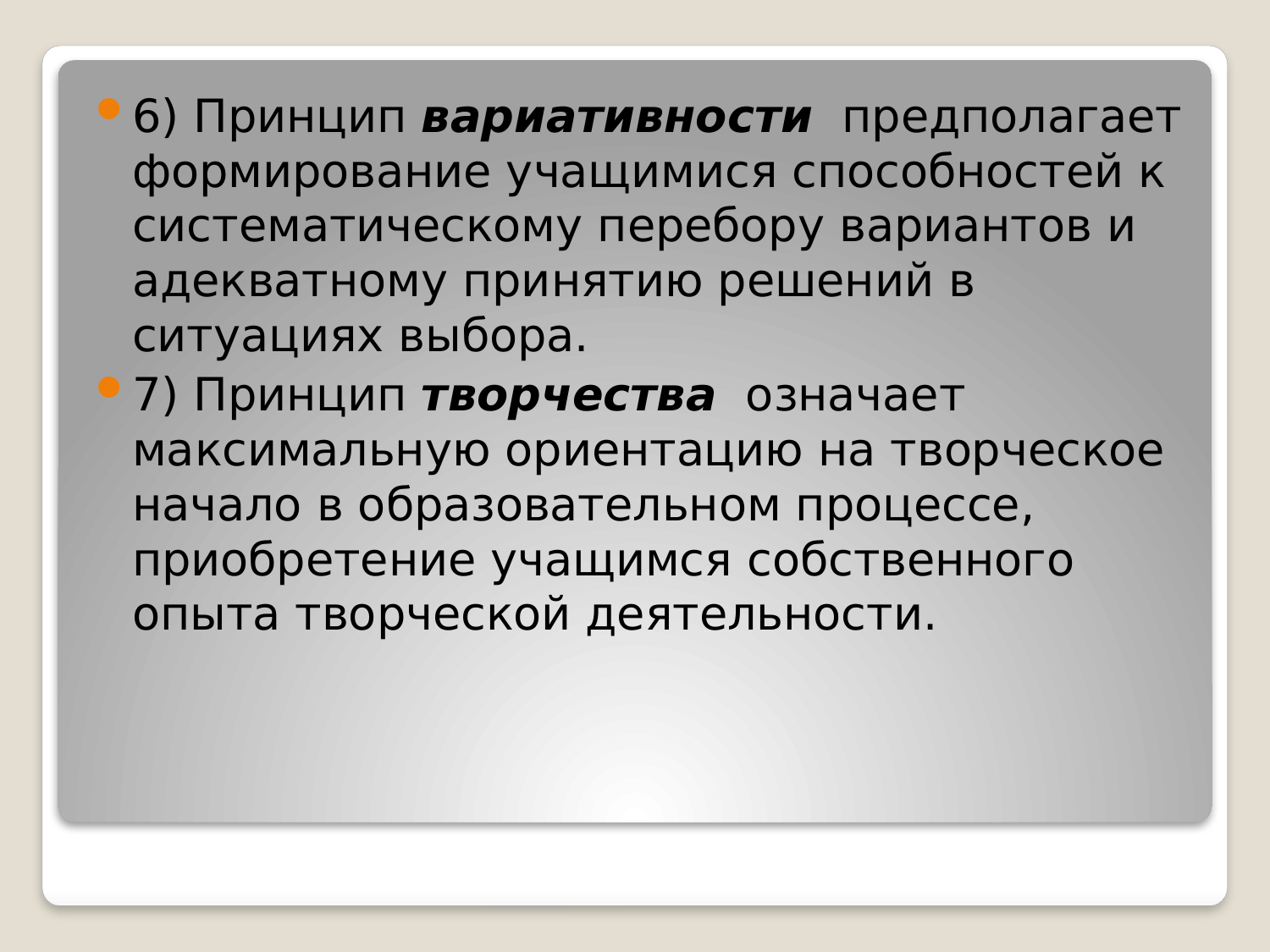

#
6) Принцип вариативности  предполагает формирование учащимися способностей к систематическому перебору вариантов и адекватному принятию решений в ситуациях выбора.
7) Принцип творчества  означает максимальную ориентацию на творческое начало в образовательном процессе, приобретение учащимся собственного опыта творческой деятельности.